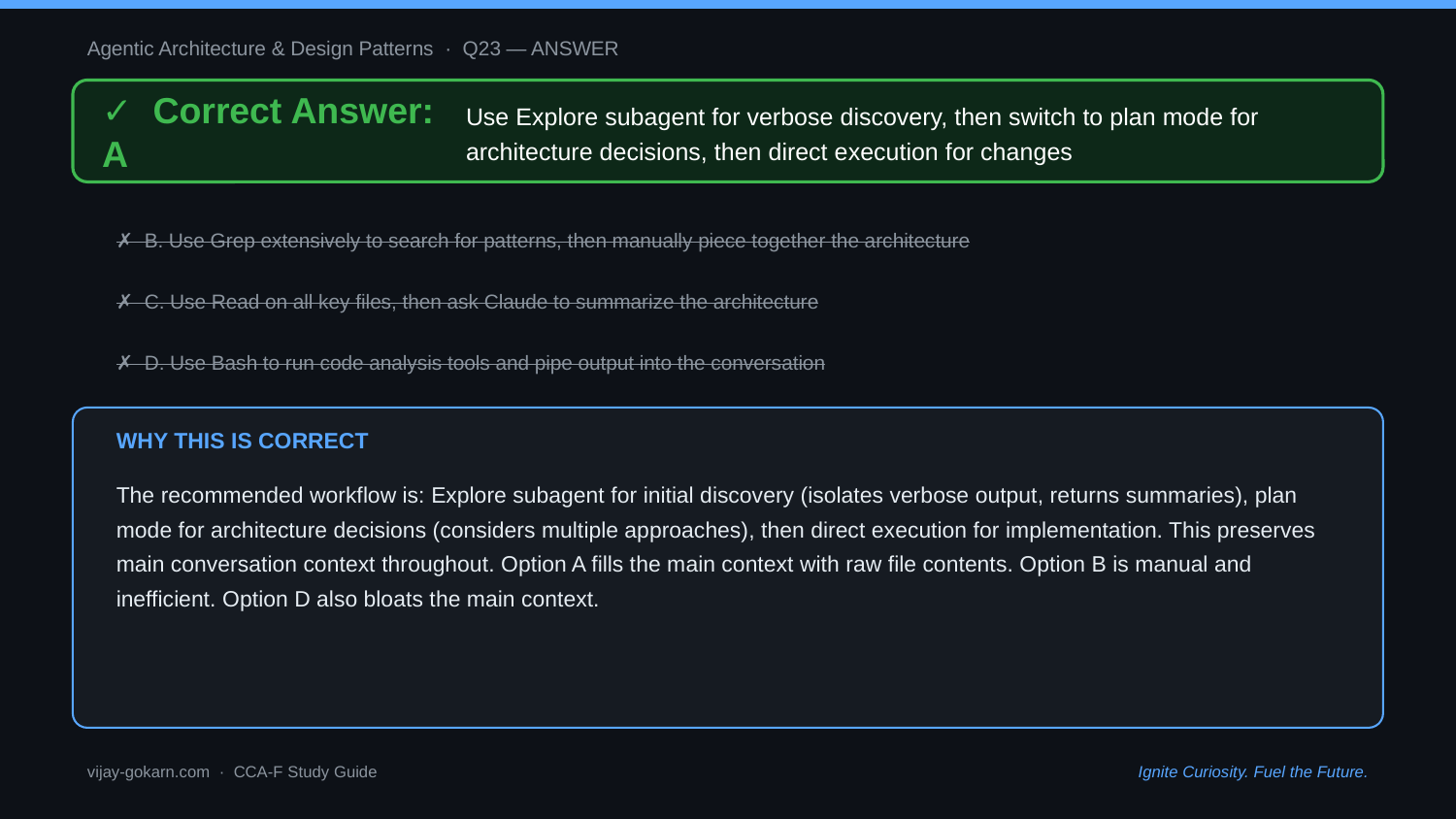

Agentic Architecture & Design Patterns  ·  Q23 — ANSWER

✓  Correct Answer: A
Use Explore subagent for verbose discovery, then switch to plan mode for architecture decisions, then direct execution for changes
✗  B. Use Grep extensively to search for patterns, then manually piece together the architecture
✗  C. Use Read on all key files, then ask Claude to summarize the architecture
✗  D. Use Bash to run code analysis tools and pipe output into the conversation

WHY THIS IS CORRECT
The recommended workflow is: Explore subagent for initial discovery (isolates verbose output, returns summaries), plan mode for architecture decisions (considers multiple approaches), then direct execution for implementation. This preserves main conversation context throughout. Option A fills the main context with raw file contents. Option B is manual and inefficient. Option D also bloats the main context.
vijay-gokarn.com  ·  CCA-F Study Guide
Ignite Curiosity. Fuel the Future.